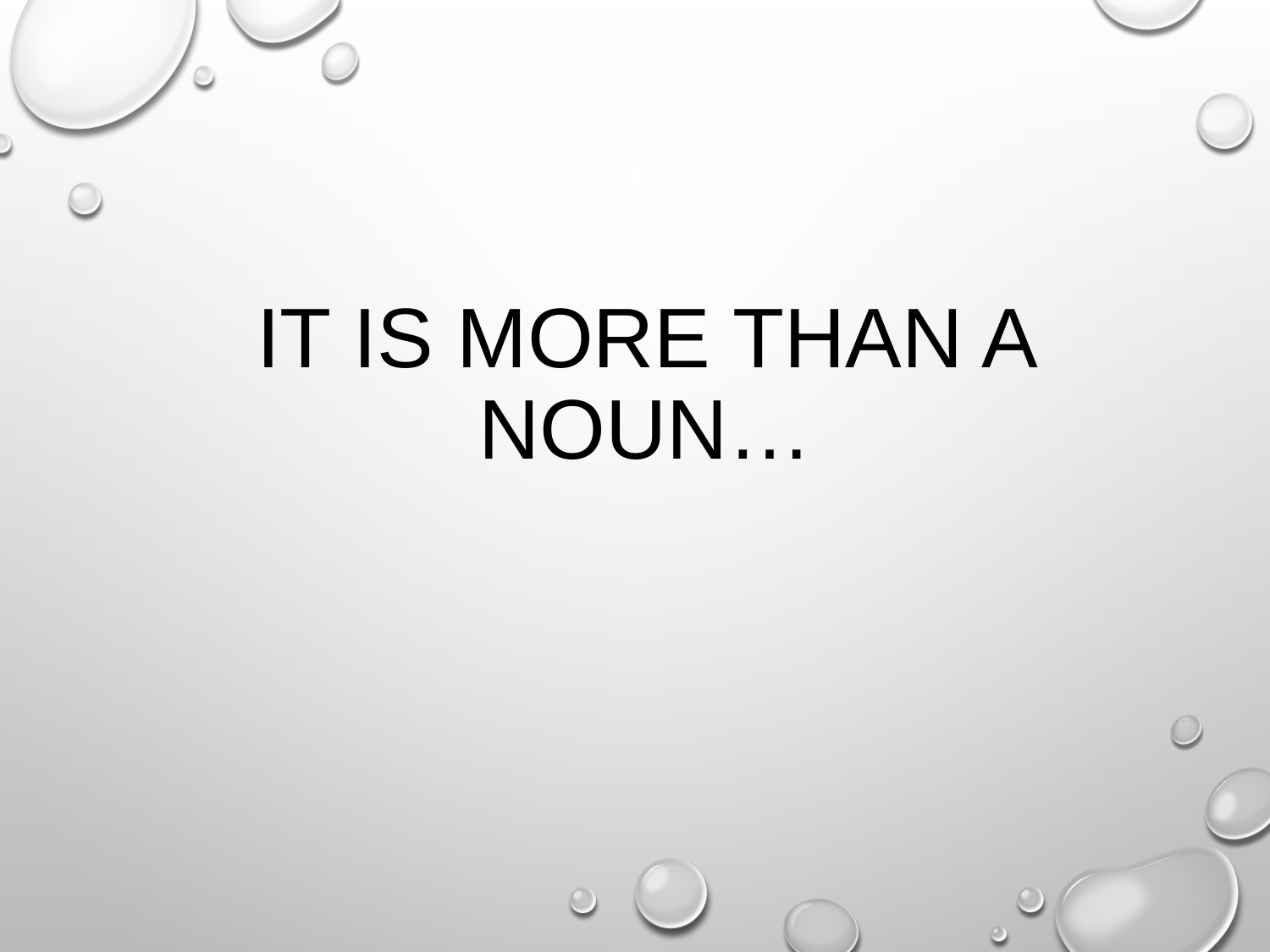

# It is more than a noun…